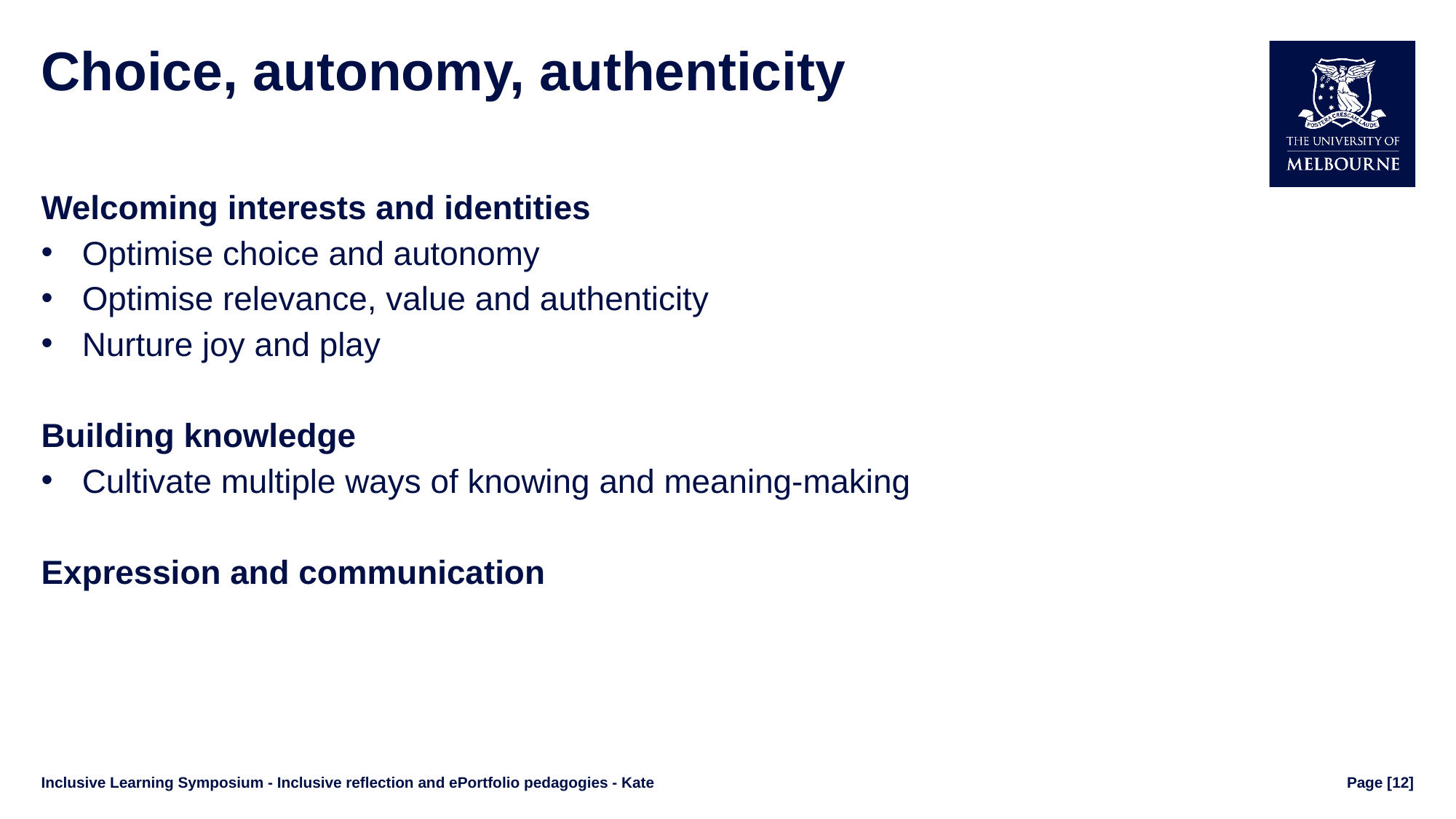

# Choice, autonomy, authenticity
Welcoming interests and identities
Optimise choice and autonomy
Optimise relevance, value and authenticity
Nurture joy and play

Building knowledge
Cultivate multiple ways of knowing and meaning-making

Expression and communication

Inclusive Learning Symposium - Inclusive reflection and ePortfolio pedagogies - Kate
Page [12]